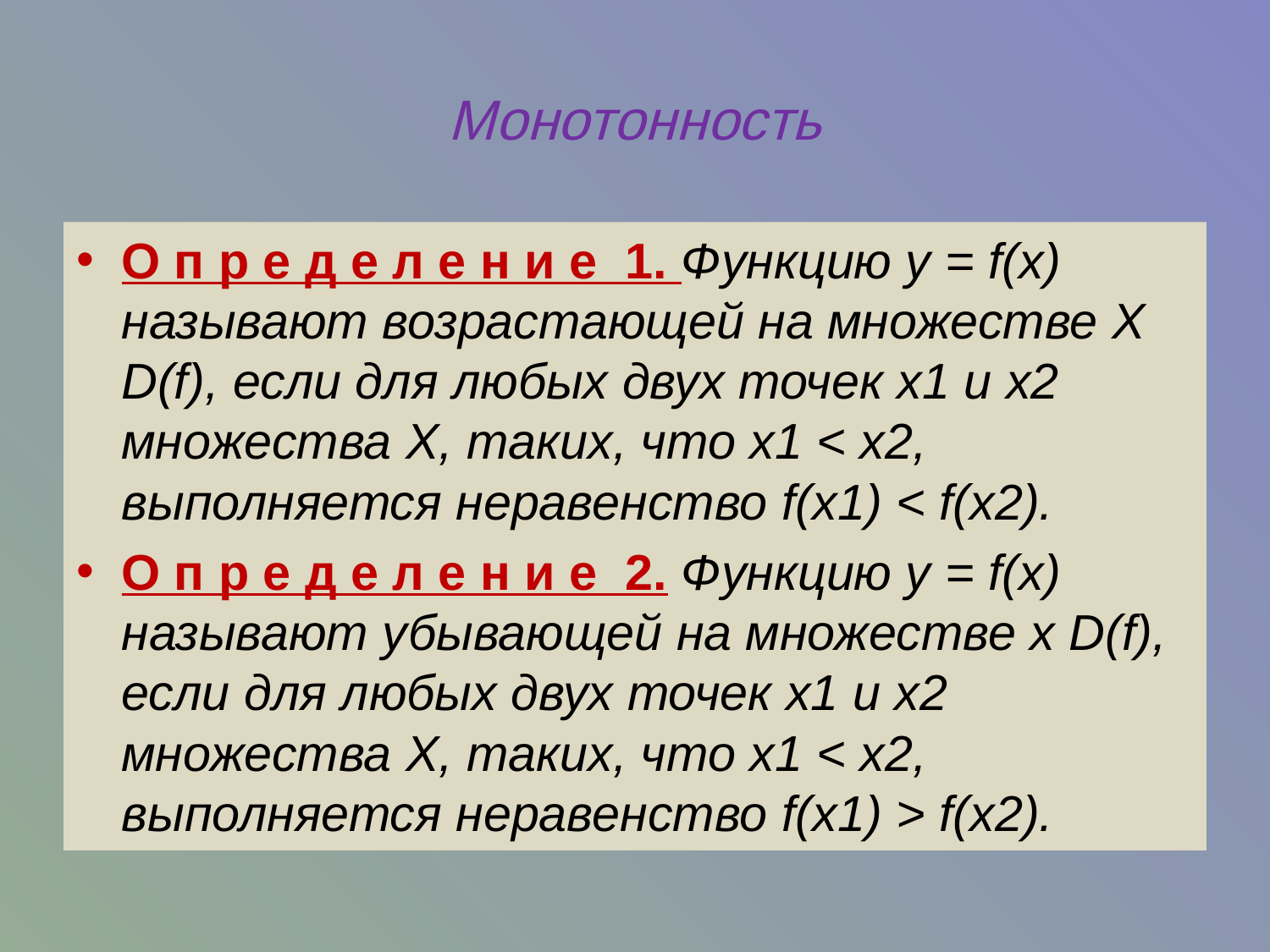

# Монотонность
О п р е д е л е н и е  1. Функцию у = f(х) называют возрастающей на множестве Х D(f), если для любых двух точек х1 и х2 множества Х, таких, что х1 < х2, выполняется неравенство f(х1) < f(х2).
О п р е д е л е н и е  2. Функцию у = f(х) называют убывающей на множестве х D(f), если для любых двух точек х1 и х2 множества Х, таких, что х1 < х2, выполняется неравенство f(х1) > f(х2).